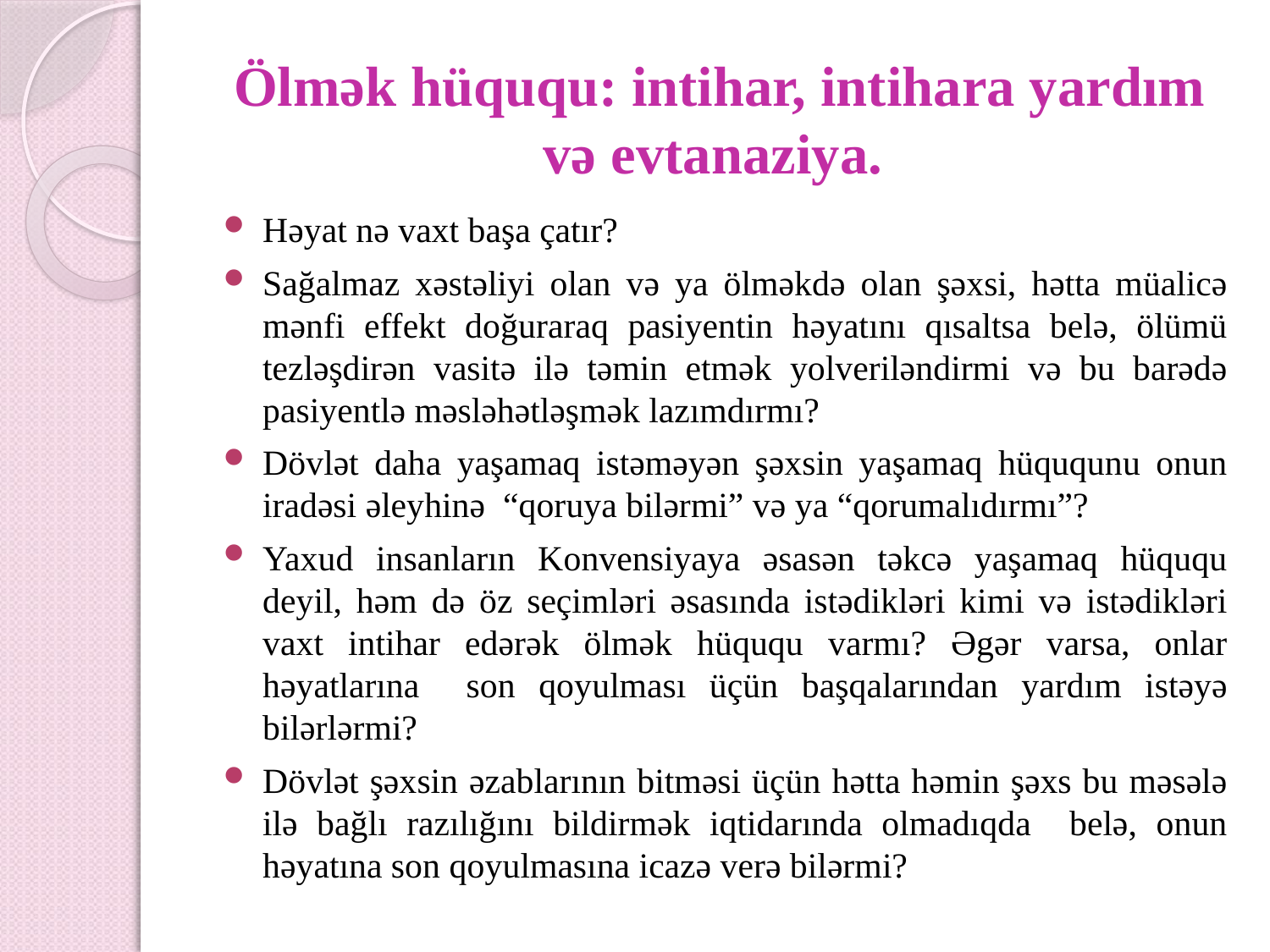

# Ölmək hüququ: intihar, intihara yardım və evtanaziya.
Həyat nə vaxt başa çatır?
Sağalmaz xəstəliyi olan və ya ölməkdə olan şəxsi, hətta müalicə mənfi effekt doğuraraq pasiyentin həyatını qısaltsa belə, ölümü tezləşdirən vasitə ilə təmin etmək yolveriləndirmi və bu barədə pasiyentlə məsləhətləşmək lazımdırmı?
Dövlət daha yaşamaq istəməyən şəxsin yaşamaq hüququnu onun iradəsi əleyhinə  “qoruya bilərmi” və ya “qorumalıdırmı”?
Yaxud insanların Konvensiyaya əsasən təkcə yaşamaq hüququ deyil, həm də öz seçimləri əsasında istədikləri kimi və istədikləri vaxt intihar edərək ölmək hüququ varmı? Əgər varsa, onlar həyatlarına  son qoyulması üçün başqalarından yardım istəyə bilərlərmi?
Dövlət şəxsin əzablarının bitməsi üçün hətta həmin şəxs bu məsələ ilə bağlı razılığını bildirmək iqtidarında olmadıqda  belə, onun həyatına son qoyulmasına icazə verə bilərmi?